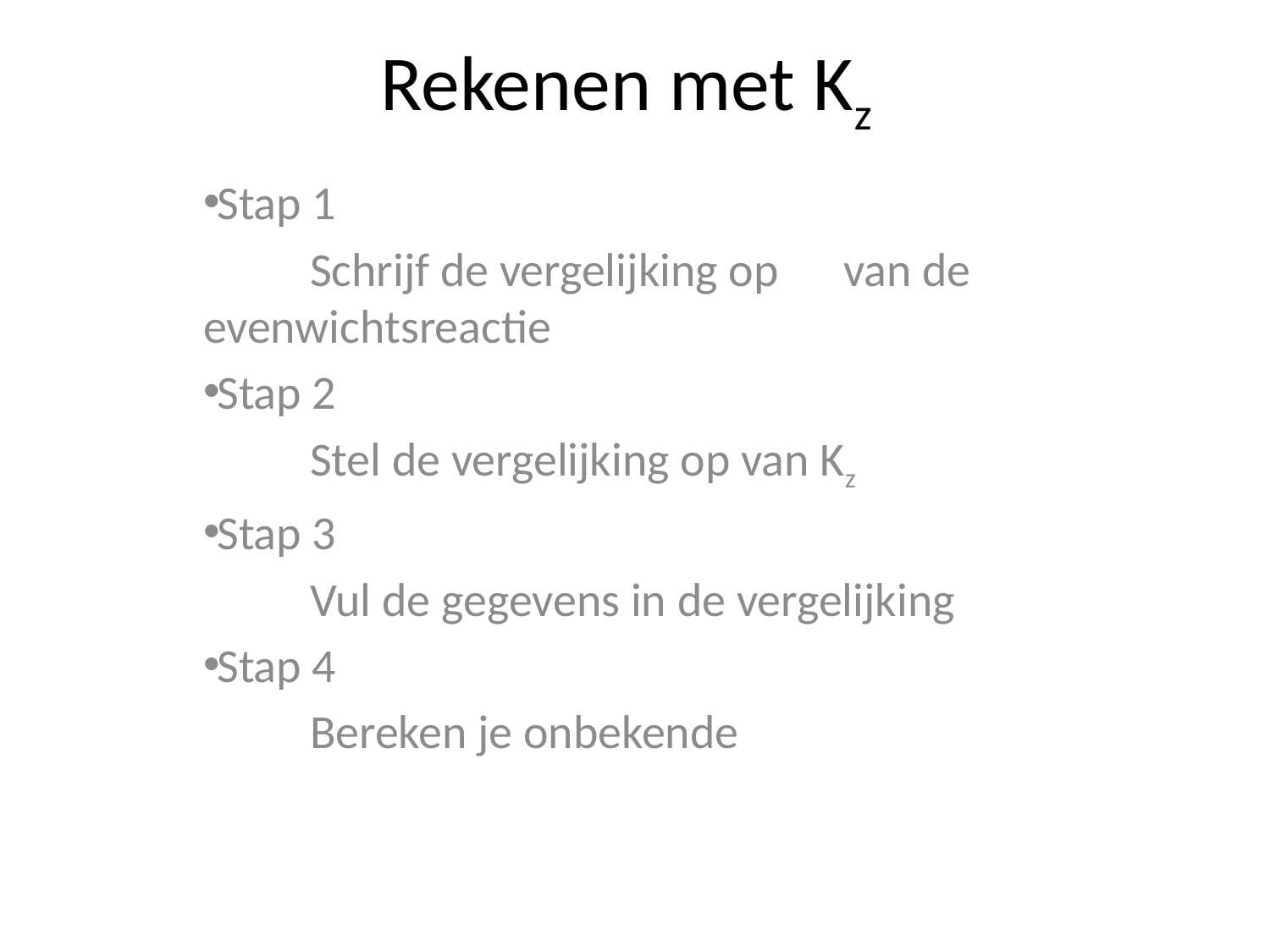

# Rekenen met Kz
Stap 1
	Schrijf de vergelijking op 		van de evenwichtsreactie
Stap 2
	Stel de vergelijking op van Kz
Stap 3
	Vul de gegevens in de vergelijking
Stap 4
	Bereken je onbekende